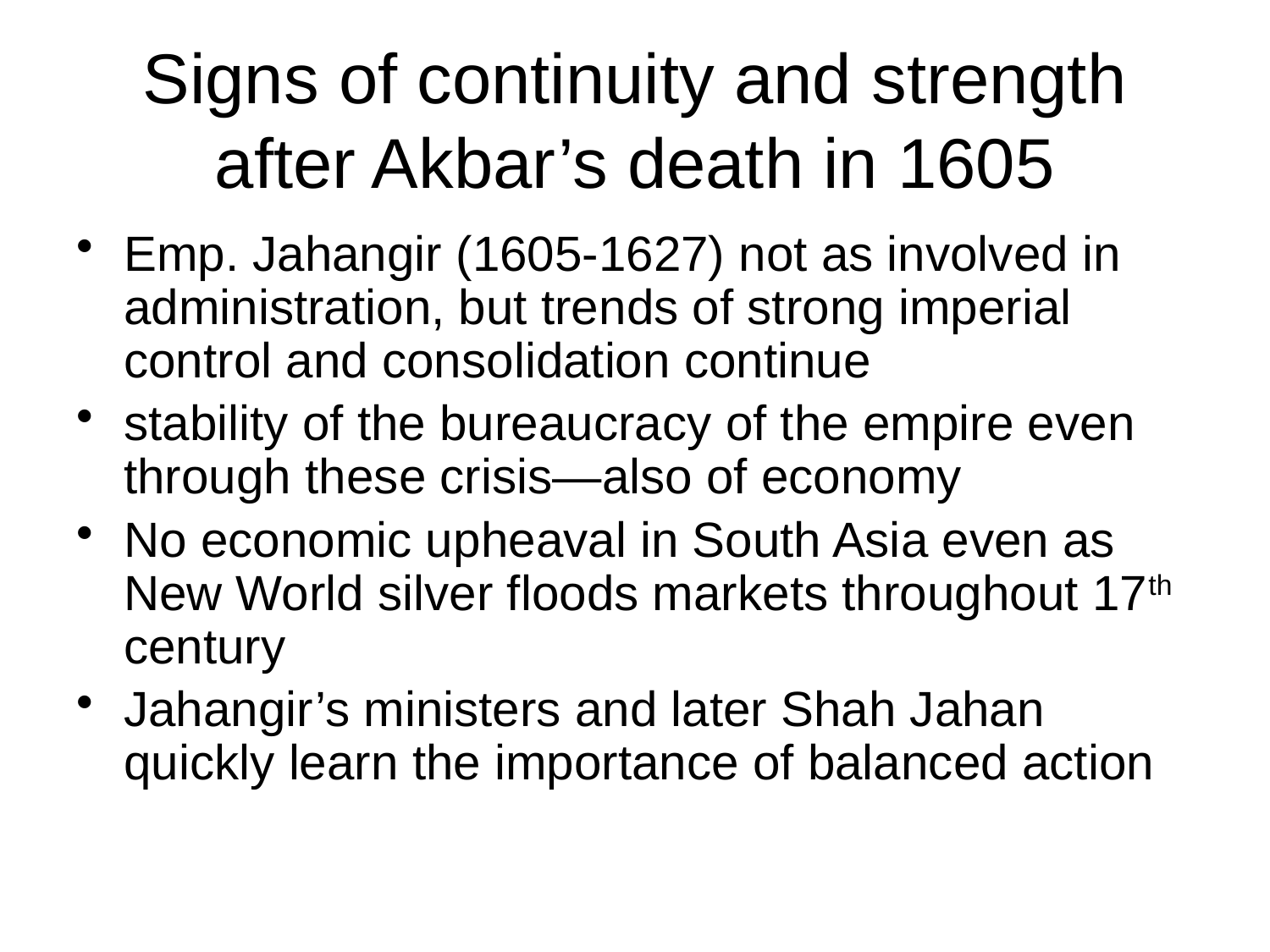

# Signs of continuity and strength after Akbar’s death in 1605
Emp. Jahangir (1605-1627) not as involved in administration, but trends of strong imperial control and consolidation continue
stability of the bureaucracy of the empire even through these crisis—also of economy
No economic upheaval in South Asia even as New World silver floods markets throughout 17th century
Jahangir’s ministers and later Shah Jahan quickly learn the importance of balanced action